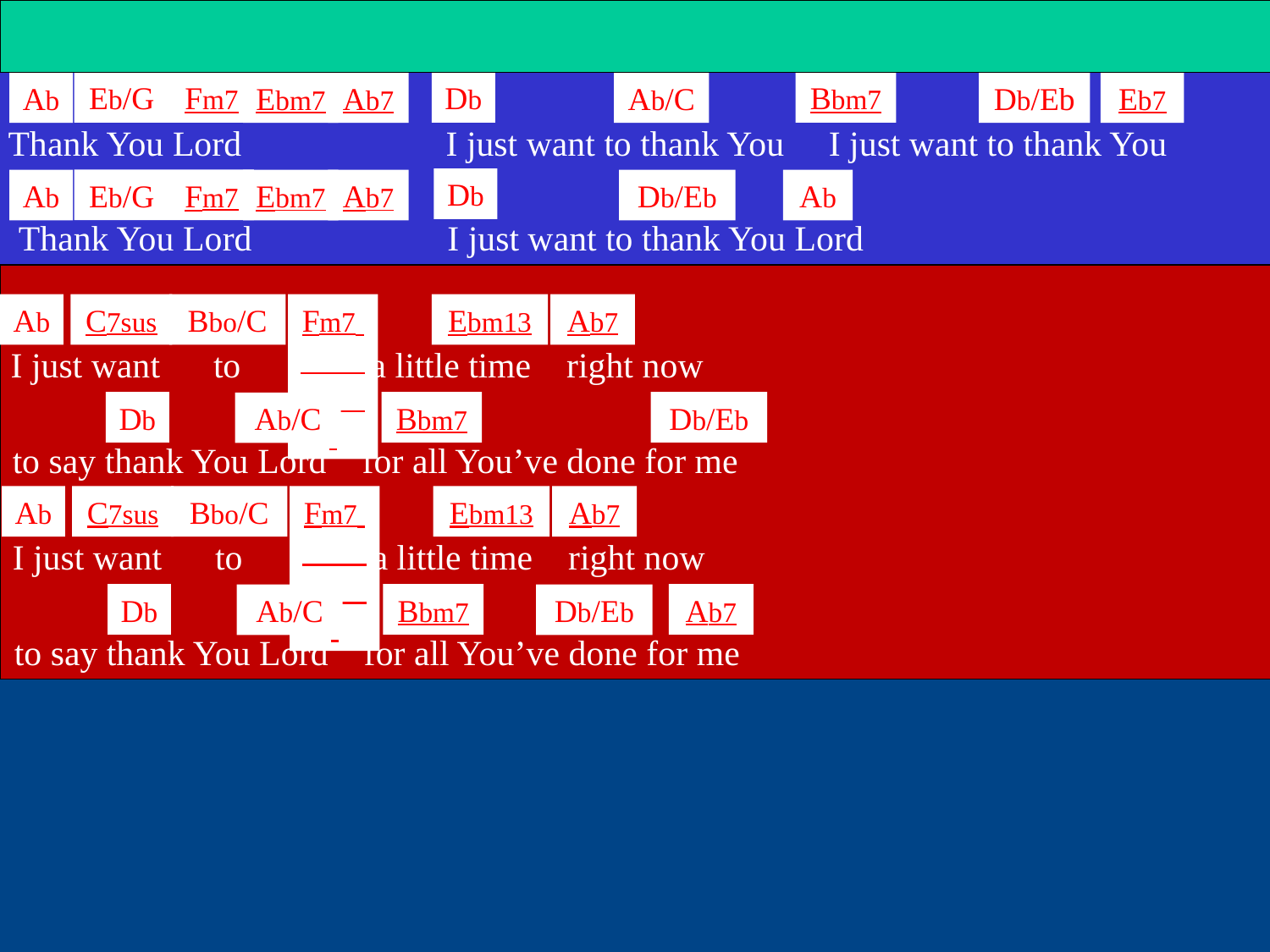

Eb/G
Fm7
Db
Bbm7
Ab
Ebm7
Ab7
Ab/C
Db/Eb
Eb7
Thank You Lord                       I just want to thank You     I just want to thank You
Db
Eb/G
Fm7
Ab
Ebm7
Ab7
Db/Eb
Ab
Thank You Lord                      I just want to thank You Lord

Ab
C7sus
Bbo/C
Fm7
Ebm13
Ab7
I just want      to       take a little time    right now
Db
Bbm7
Db/Eb
Ab/C
to say thank You Lord    for all You’ve done for me
Ab
C7sus
Bbo/C
Fm7
Ebm13
Ab7
I just want      to       take a little time    right now
Db
Bbm7
Ab7
Ab/C
Db/Eb
to say thank You Lord    for all You’ve done for me